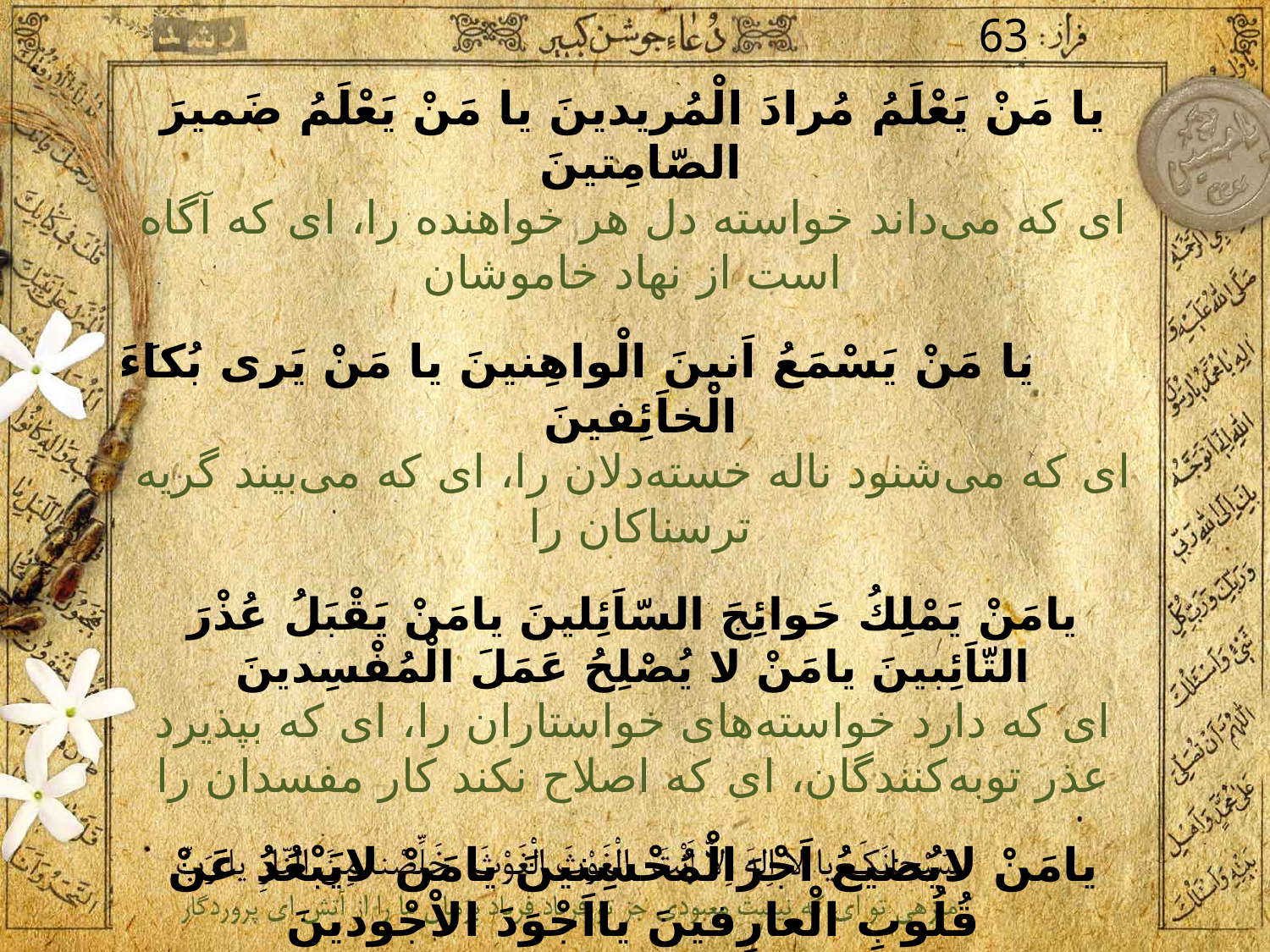

63
يا مَنْ يَعْلَمُ مُرادَ الْمُريدينَ يا مَنْ يَعْلَمُ ضَميرَ الصّامِتينَ
اى كه مى‌داند خواسته دل هر خواهنده را، اى كه آگاه است از نهاد خاموشان

       يا مَنْ يَسْمَعُ اَنينَ الْواهِنينَ يا مَنْ يَرى بُكاَءَ الْخاَئِفينَ
اى كه مى‌شنود ناله خسته‌دلان را، اى كه مى‌بيند گريه ترسناكان را

يامَنْ يَمْلِكُ حَوائِجَ السّاَئِلينَ يامَنْ يَقْبَلُ عُذْرَ التّاَئِبينَ يامَنْ لا يُصْلِحُ عَمَلَ الْمُفْسِدينَ
اى كه دارد خواسته‌هاى خواستاران را، اى كه بپذيرد عذر توبه‌كنندگان، اى كه اصلاح نكند كار مفسدان را

يامَنْ لايُضيعُ اَجْرَالْمُحْسِنينَ يامَنْ لايَبْعَُدُ عَنْ قُلُوبِ الْعارِفينَ يااَجْوَدَ الاْجْودينَ
اى كه از بين نبرد پاداش نيكوكاران، اى كه دور نباشد از دل عارفان
اى بخشنده ترين بخشندگان